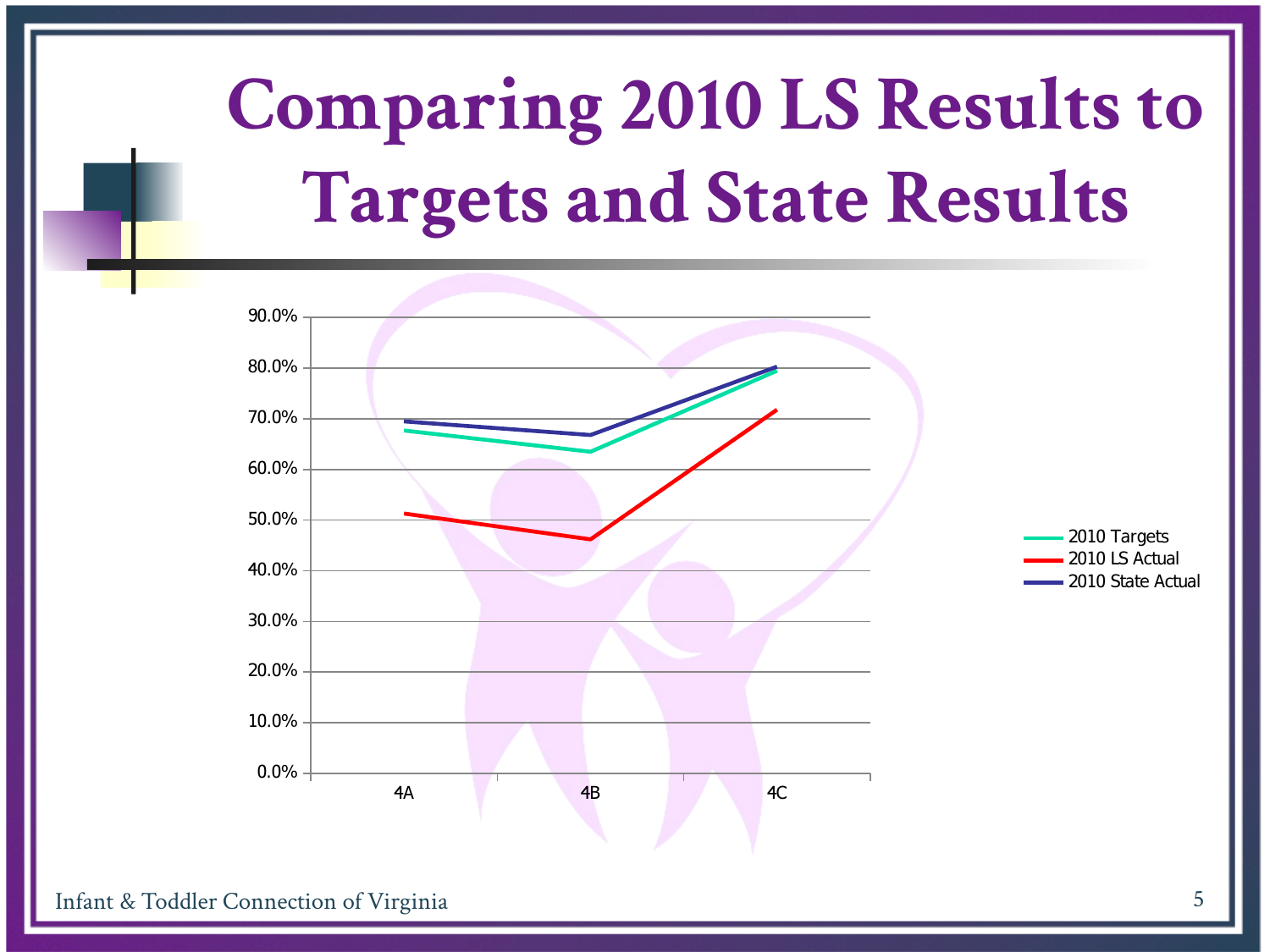

# Comparing 2010 LS Results to Targets and State Results

### Chart

| Category | 2010 Targets | 2010 LS Actual | 2010 State Actual |
|---|---|---|---|
| 4A | 0.6770000000000002 | 0.513 | 0.695 |
| 4B | 0.6350000000000001 | 0.462 | 0.6680000000000001 |
| 4C | 0.795 | 0.7180000000000001 | 0.803 |
5
Infant & Toddler Connection of Virginia